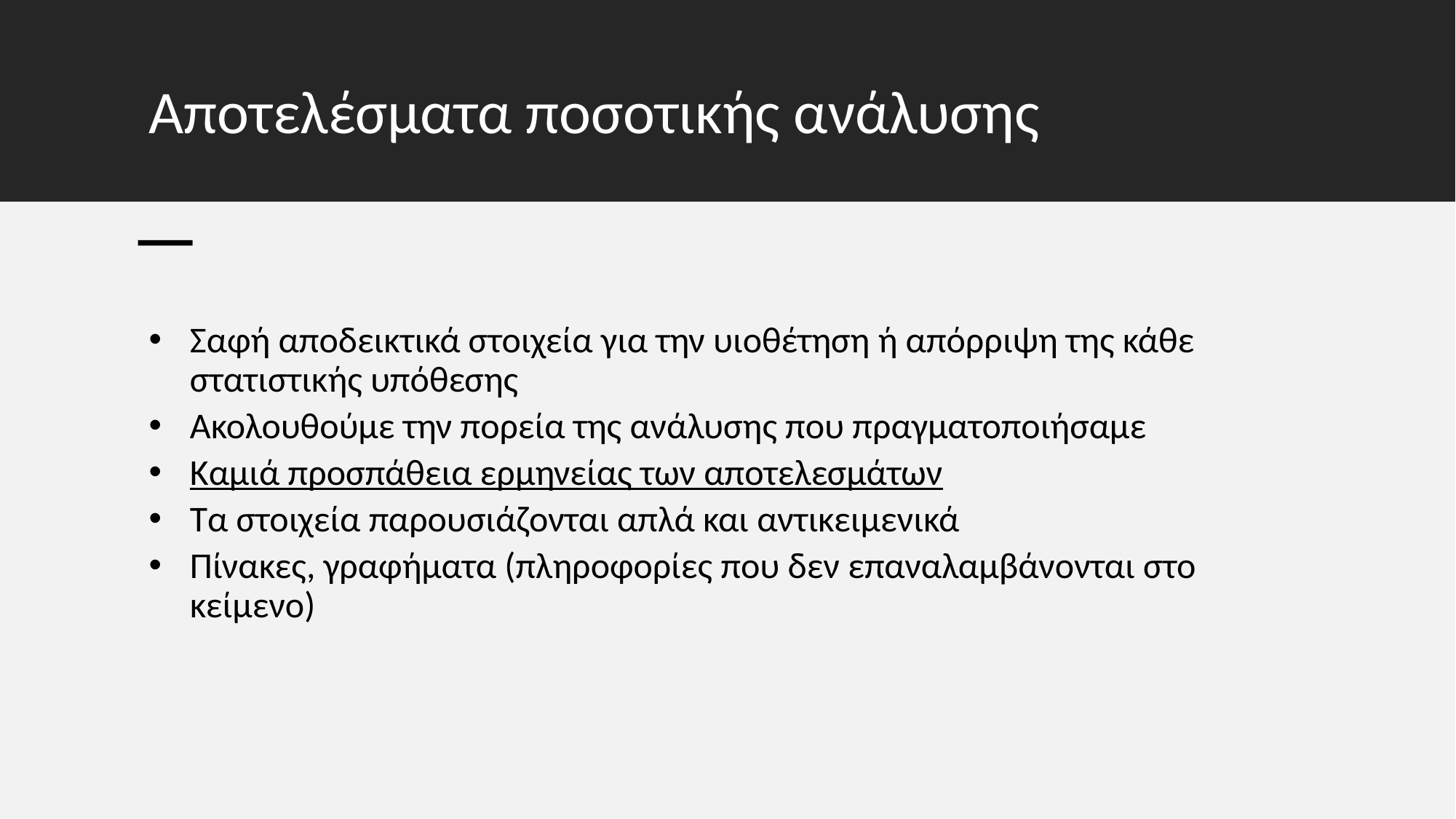

# Αποτελέσματα ποσοτικής ανάλυσης

Σαφή αποδεικτικά στοιχεία για την υιοθέτηση ή απόρριψη της κάθε στατιστικής υπόθεσης
Ακολουθούμε την πορεία της ανάλυσης που πραγματοποιήσαμε
Καμιά προσπάθεια ερμηνείας των αποτελεσμάτων
Τα στοιχεία παρουσιάζονται απλά και αντικειμενικά
Πίνακες, γραφήματα (πληροφορίες που δεν επαναλαμβάνονται στο κείμενο)